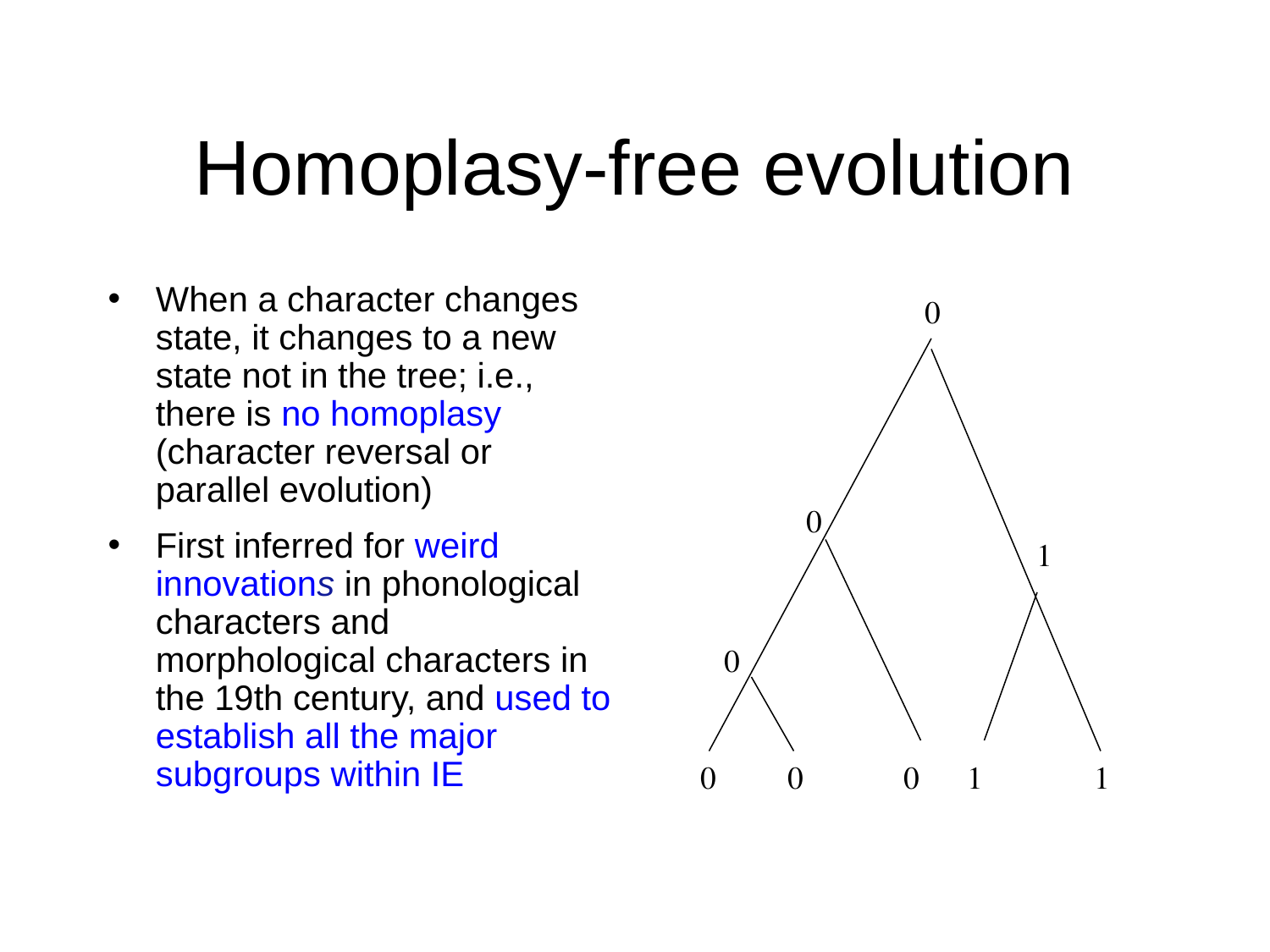

# Homoplasy-free evolution
When a character changes state, it changes to a new state not in the tree; i.e., there is no homoplasy (character reversal or parallel evolution)
First inferred for weird innovations in phonological characters and morphological characters in the 19th century, and used to establish all the major subgroups within IE

0

0
1

0

0
0
0
1
1